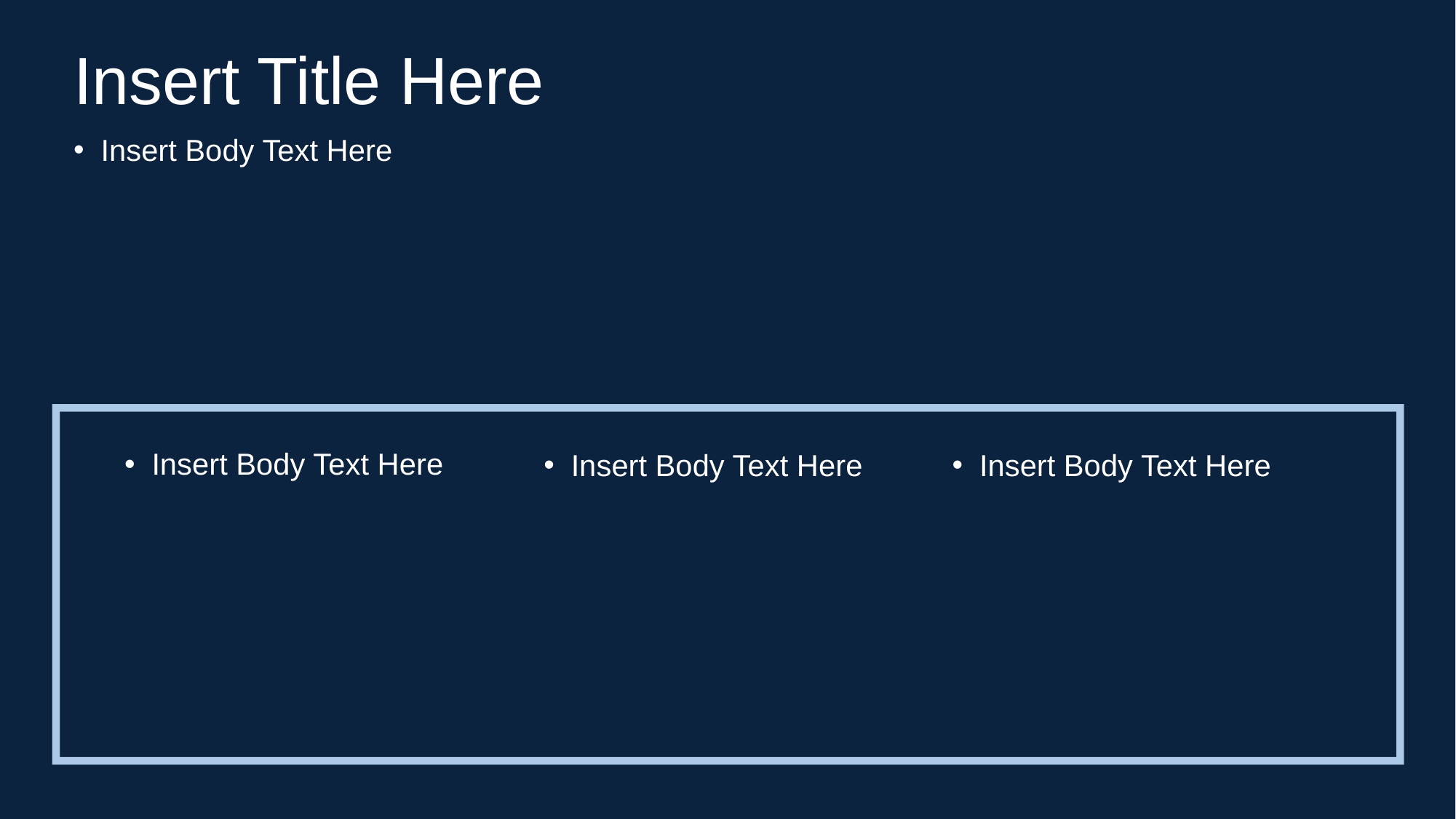

Insert Title Here
Insert Body Text Here
Insert Body Text Here
Insert Body Text Here
Insert Body Text Here